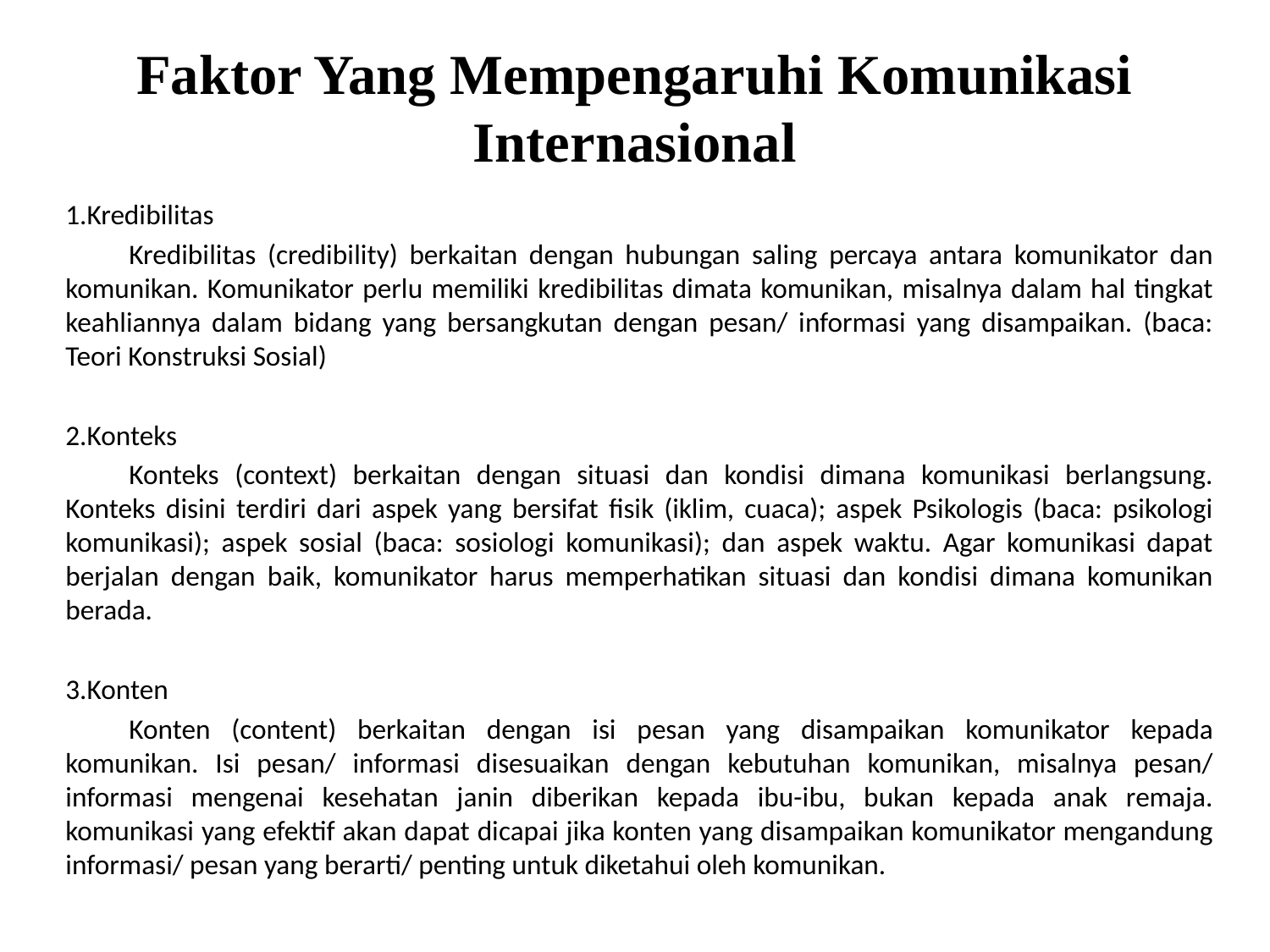

# Faktor Yang Mempengaruhi Komunikasi Internasional
1.Kredibilitas
	Kredibilitas (credibility) berkaitan dengan hubungan saling percaya antara komunikator dan komunikan. Komunikator perlu memiliki kredibilitas dimata komunikan, misalnya dalam hal tingkat keahliannya dalam bidang yang bersangkutan dengan pesan/ informasi yang disampaikan. (baca: Teori Konstruksi Sosial)

2.Konteks
	Konteks (context) berkaitan dengan situasi dan kondisi dimana komunikasi berlangsung. Konteks disini terdiri dari aspek yang bersifat fisik (iklim, cuaca); aspek Psikologis (baca: psikologi komunikasi); aspek sosial (baca: sosiologi komunikasi); dan aspek waktu. Agar komunikasi dapat berjalan dengan baik, komunikator harus memperhatikan situasi dan kondisi dimana komunikan berada.

3.Konten
	Konten (content) berkaitan dengan isi pesan yang disampaikan komunikator kepada komunikan. Isi pesan/ informasi disesuaikan dengan kebutuhan komunikan, misalnya pesan/ informasi mengenai kesehatan janin diberikan kepada ibu-ibu, bukan kepada anak remaja. komunikasi yang efektif akan dapat dicapai jika konten yang disampaikan komunikator mengandung informasi/ pesan yang berarti/ penting untuk diketahui oleh komunikan.